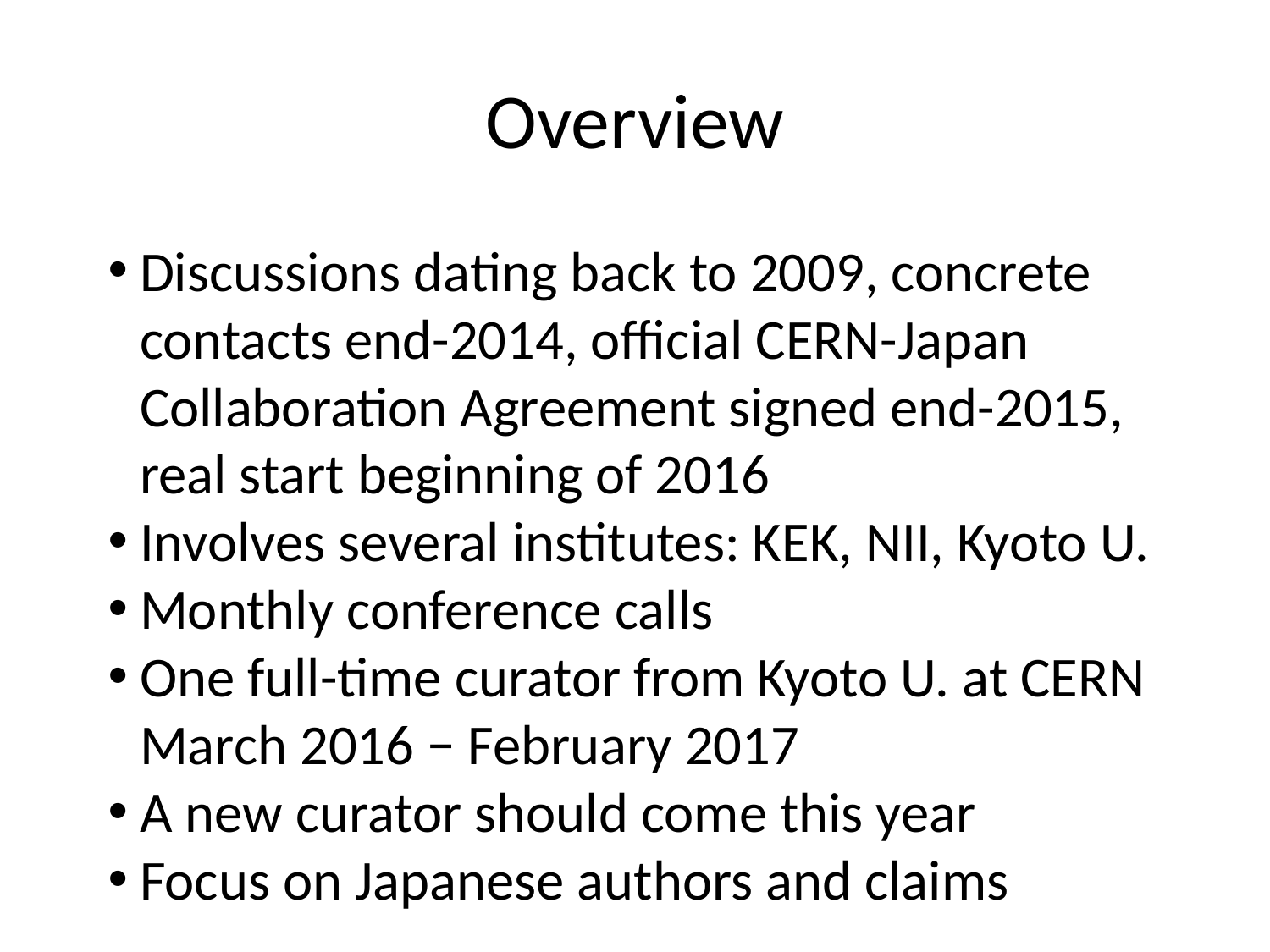

# Overview
Discussions dating back to 2009, concrete contacts end-2014, official CERN-Japan Collaboration Agreement signed end-2015, real start beginning of 2016
Involves several institutes: KEK, NII, Kyoto U.
Monthly conference calls
One full-time curator from Kyoto U. at CERN March 2016 − February 2017
A new curator should come this year
Focus on Japanese authors and claims